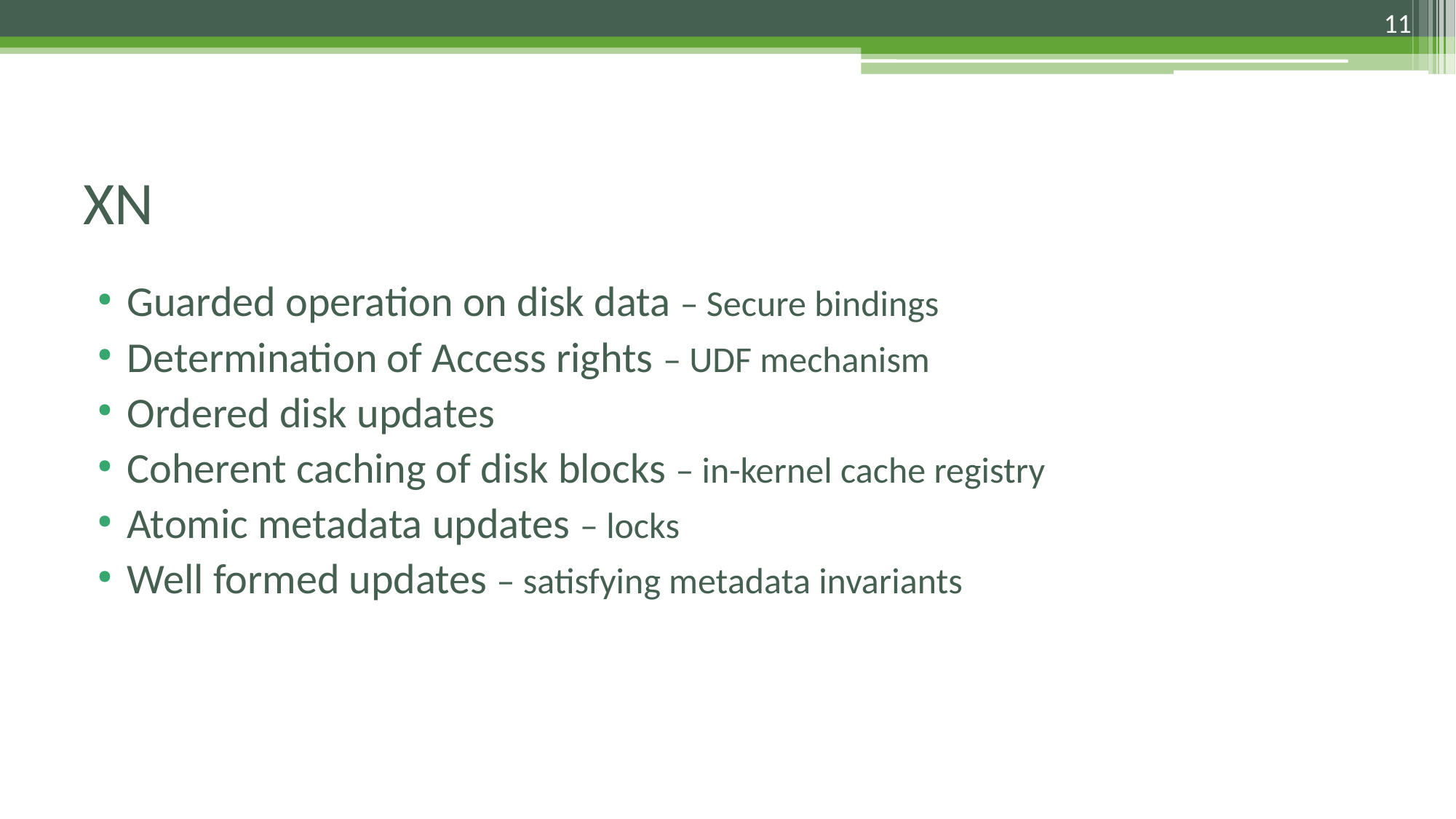

11
# XN
Guarded operation on disk data – Secure bindings
Determination of Access rights – UDF mechanism
Ordered disk updates
Coherent caching of disk blocks – in-kernel cache registry
Atomic metadata updates – locks
Well formed updates – satisfying metadata invariants